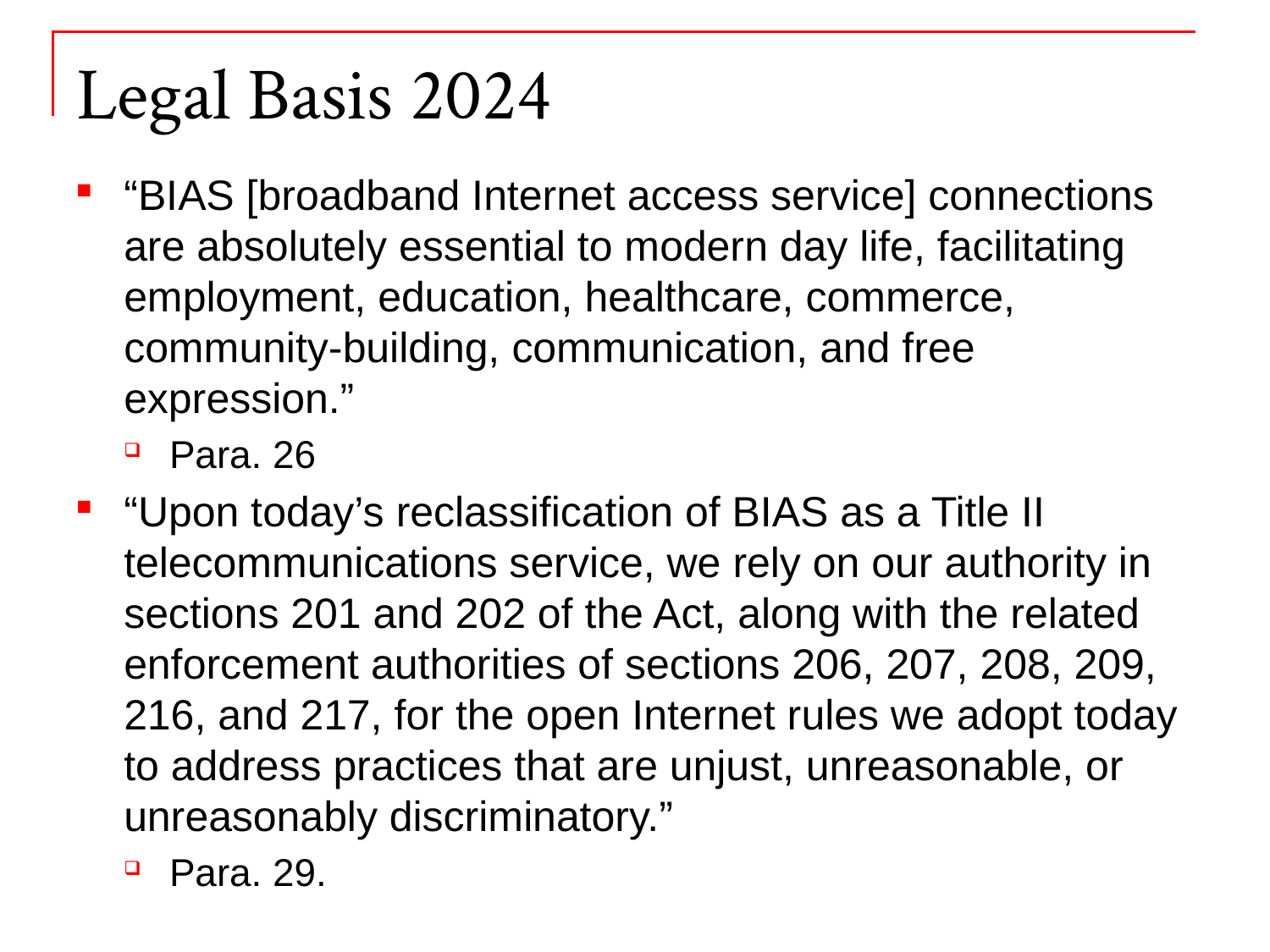

# Legal Basis 2024
“BIAS [broadband Internet access service] connections are absolutely essential to modern day life, facilitating employment, education, healthcare, commerce, community-building, communication, and free expression.”
Para. 26
“Upon today’s reclassification of BIAS as a Title II telecommunications service, we rely on our authority in sections 201 and 202 of the Act, along with the related enforcement authorities of sections 206, 207, 208, 209, 216, and 217, for the open Internet rules we adopt today to address practices that are unjust, unreasonable, or unreasonably discriminatory.”
Para. 29.